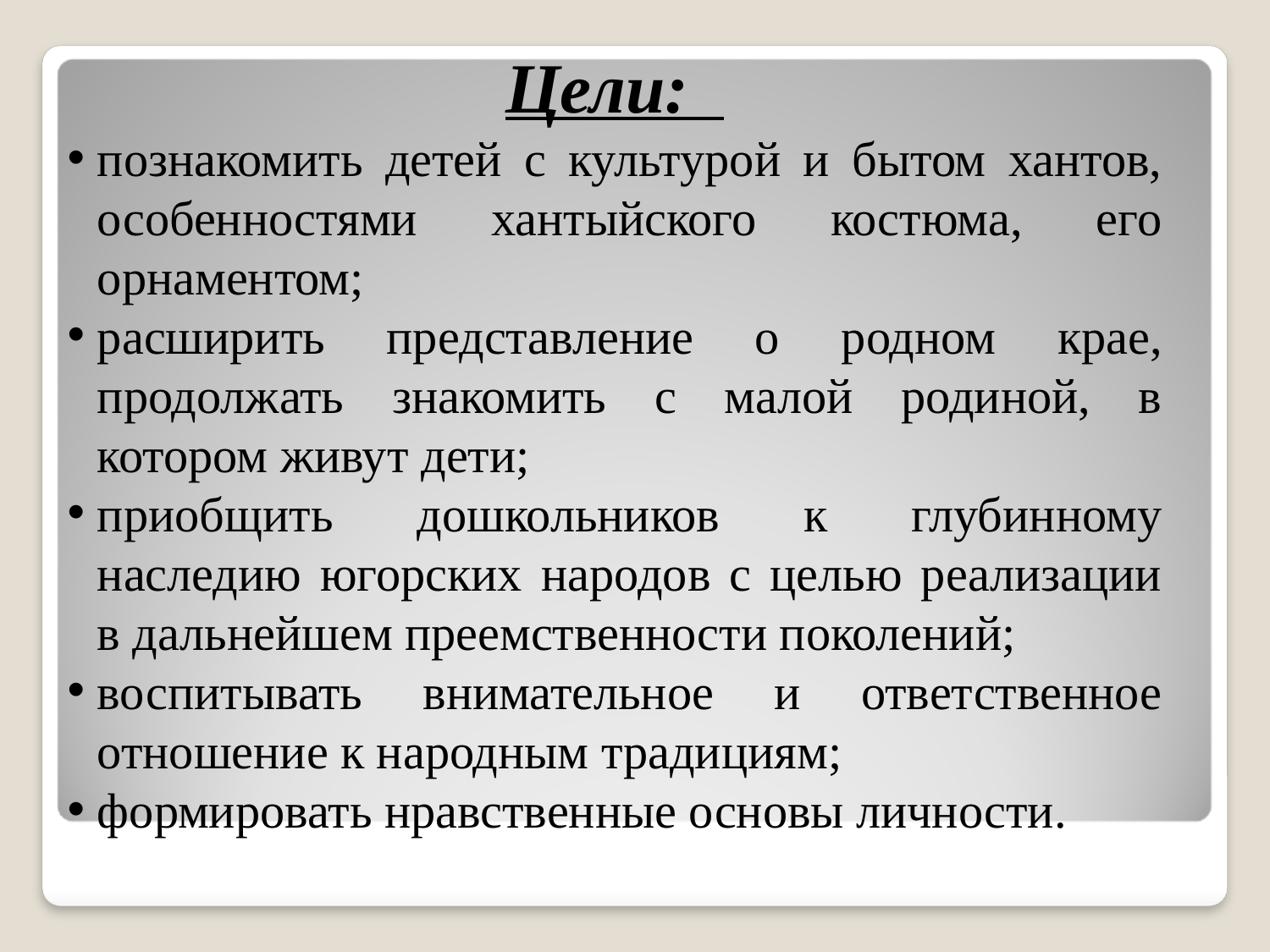

#
Цели:
познакомить детей с культурой и бытом хантов, особенностями хантыйского костюма, его орнаментом;
расширить представление о родном крае, продолжать знакомить с малой родиной, в котором живут дети;
приобщить дошкольников к глубинному наследию югорских народов с целью реализации в дальнейшем преемственности поколений;
воспитывать внимательное и ответственное отношение к народным традициям;
формировать нравственные основы личности.